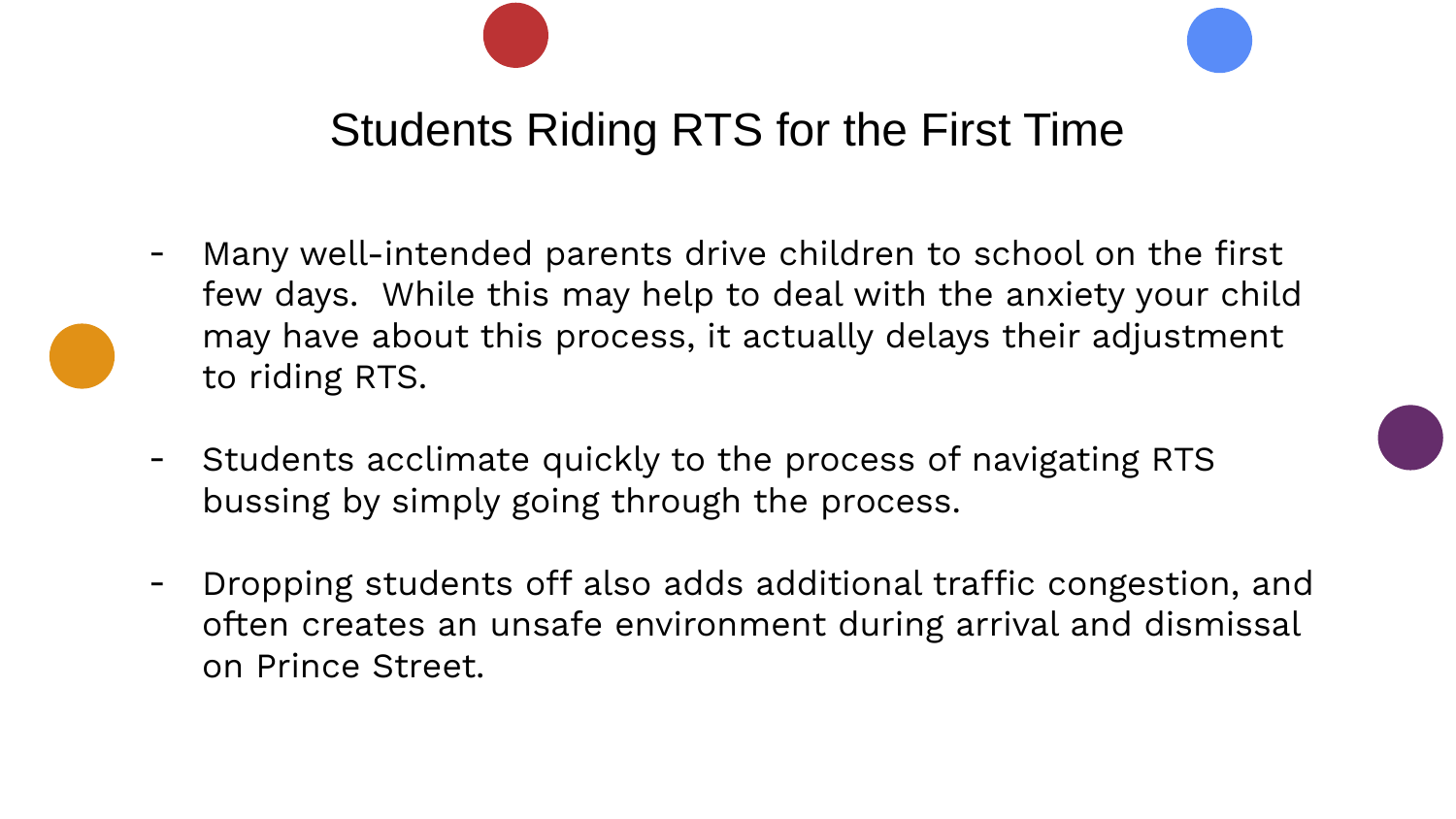

# Students Riding RTS for the First Time

Many well-intended parents drive children to school on the first few days.  While this may help to deal with the anxiety your child may have about this process, it actually delays their adjustment to riding RTS.

Students acclimate quickly to the process of navigating RTS bussing by simply going through the process.

Dropping students off also adds additional traffic congestion, and often creates an unsafe environment during arrival and dismissal on Prince Street.